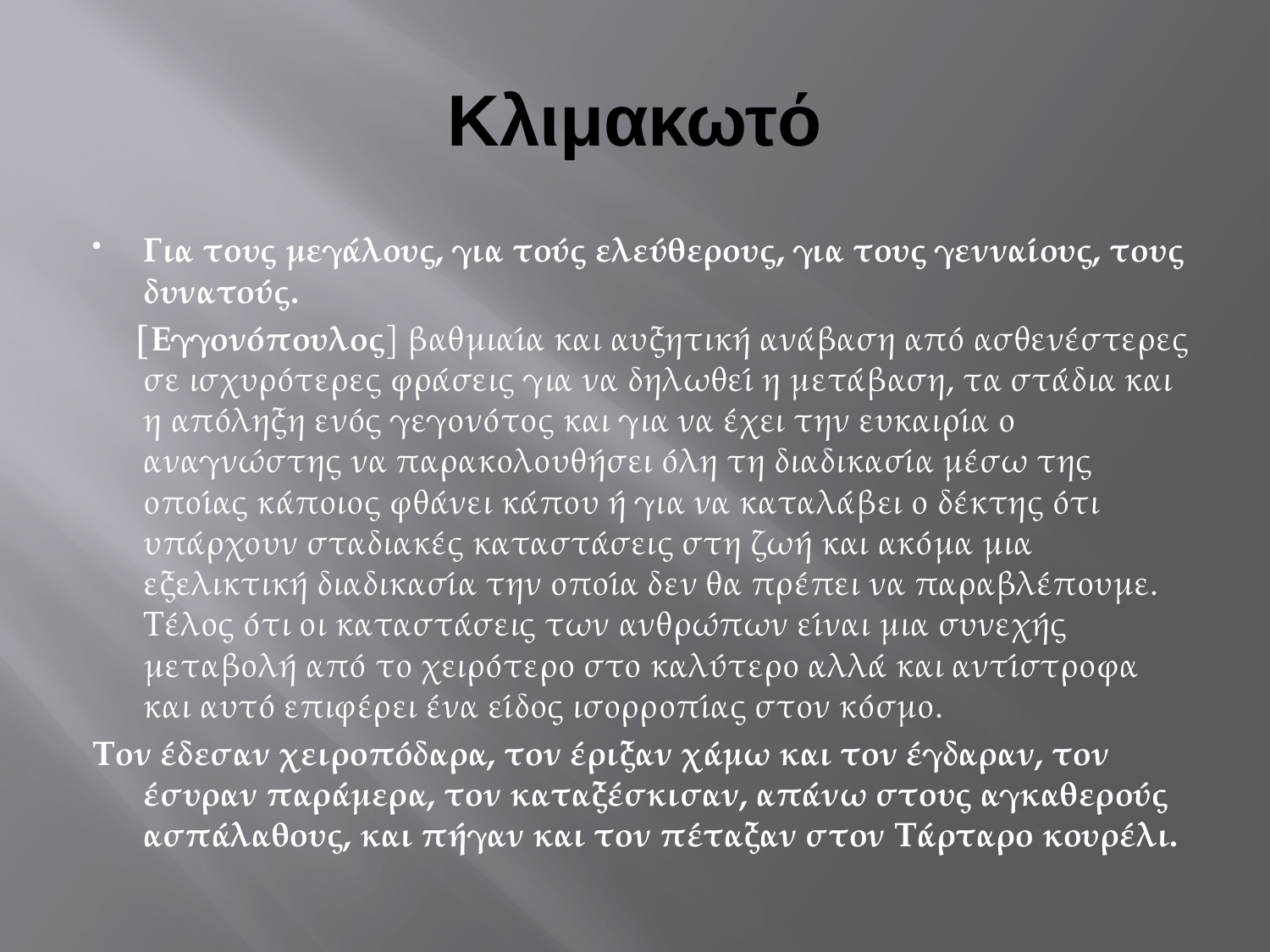

# Κλιμακωτό
Για τους μεγάλους, για τούς ελεύθερους, για τους γενναίους, τους δυνατούς.
     [Εγγονόπουλος] βαθμιαία και αυξητική ανάβαση από ασθενέστερες σε ισχυρότερες φράσεις για να δηλωθεί η μετάβαση, τα στάδια και η απόληξη ενός γεγονότος και για να έχει την ευκαιρία ο αναγνώστης να παρακολουθήσει όλη τη διαδικασία μέσω της οποίας κάποιος φθάνει κάπου ή για να καταλάβει ο δέκτης ότι υπάρχουν σταδιακές καταστάσεις στη ζωή και ακόμα μια εξελικτική διαδικασία την οποία δεν θα πρέπει να παραβλέπουμε.  Τέλος ότι οι καταστάσεις των ανθρώπων είναι μια συνεχής μεταβολή από το χειρότερο στο καλύτερο αλλά και αντίστροφα και αυτό επιφέρει ένα είδος ισορροπίας στον κόσμο.
Τον έδεσαν χειροπόδαρα, τον έριξαν χάμω και τον έγδαραν, τον έσυραν παράμερα, τον καταξέσκισαν, απάνω στους αγκαθερούς ασπάλαθους, και πήγαν και τον πέταξαν στον Τάρταρο κουρέλι.